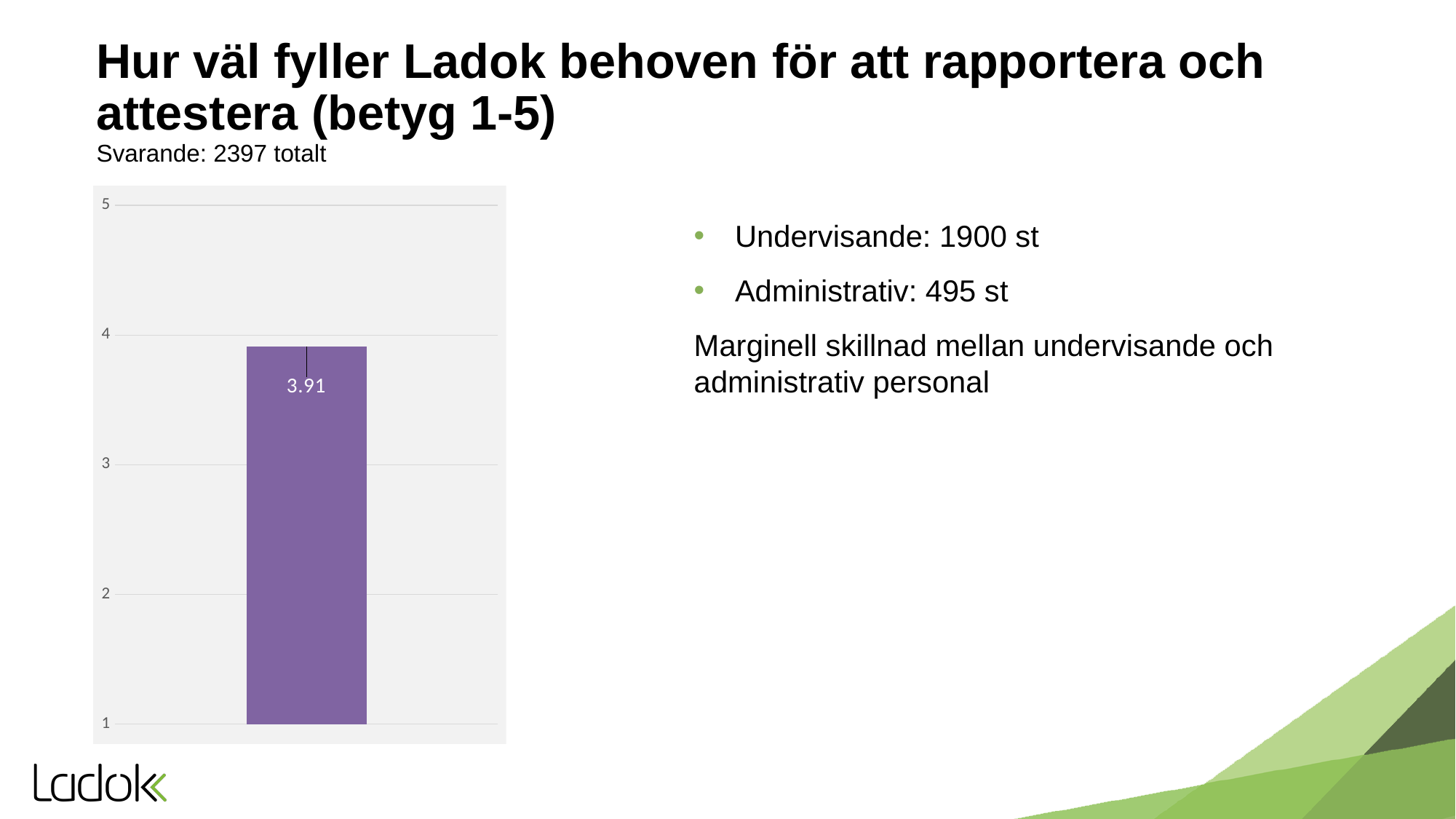

# Hur väl fyller Ladok behoven för att rapportera och attestera (betyg 1-5) Svarande: 2397 totalt

### Chart

| Category | Ladok fyller de behov jag har för att rapportera och attestera |
|---|---|
| Medelvärde | 3.9116666666666666 |
Undervisande: 1900 st
Administrativ: 495 st
Marginell skillnad mellan undervisande och administrativ personal